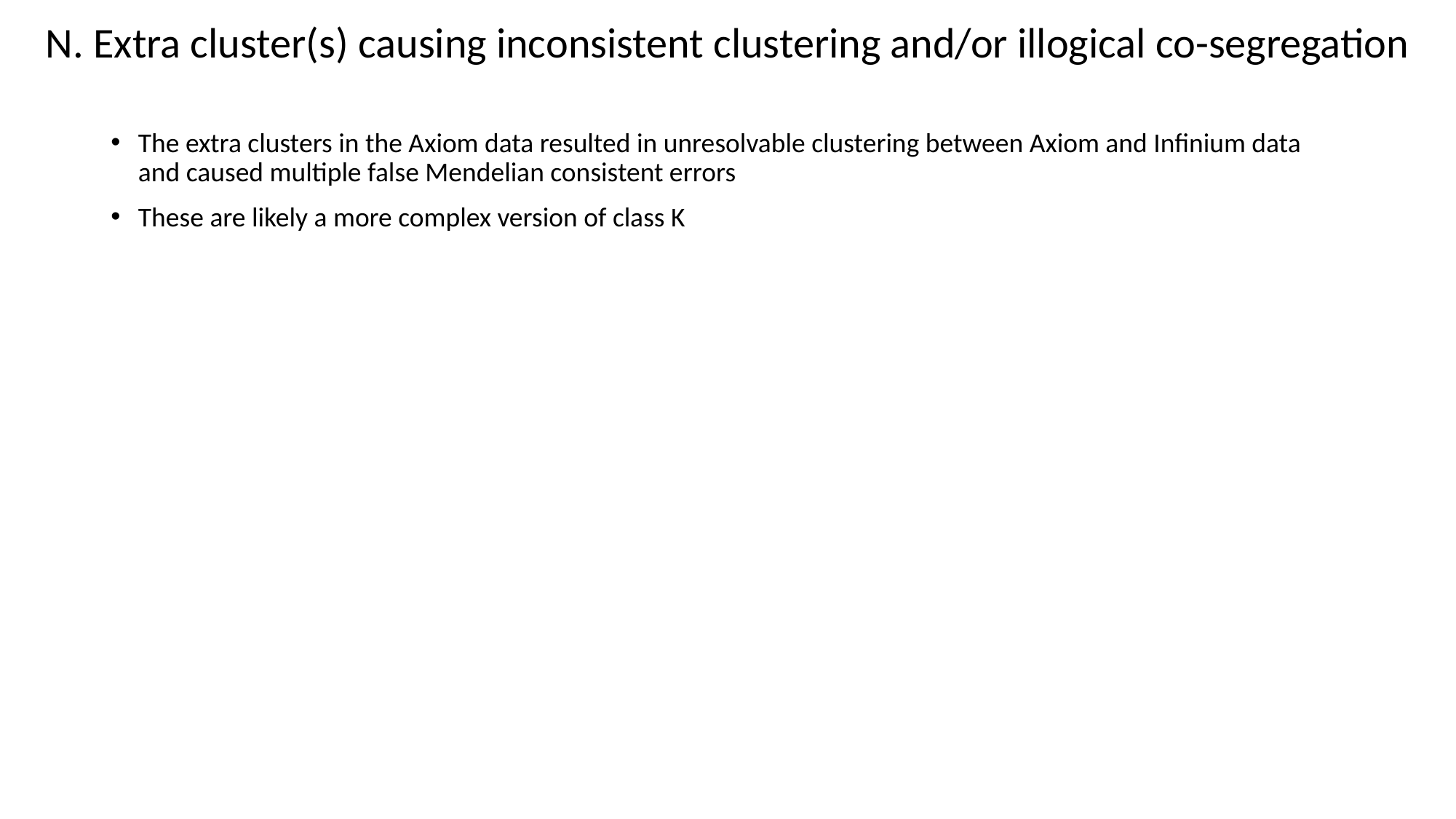

N. Extra cluster(s) causing inconsistent clustering and/or illogical co-segregation
The extra clusters in the Axiom data resulted in unresolvable clustering between Axiom and Infinium data and caused multiple false Mendelian consistent errors
These are likely a more complex version of class K